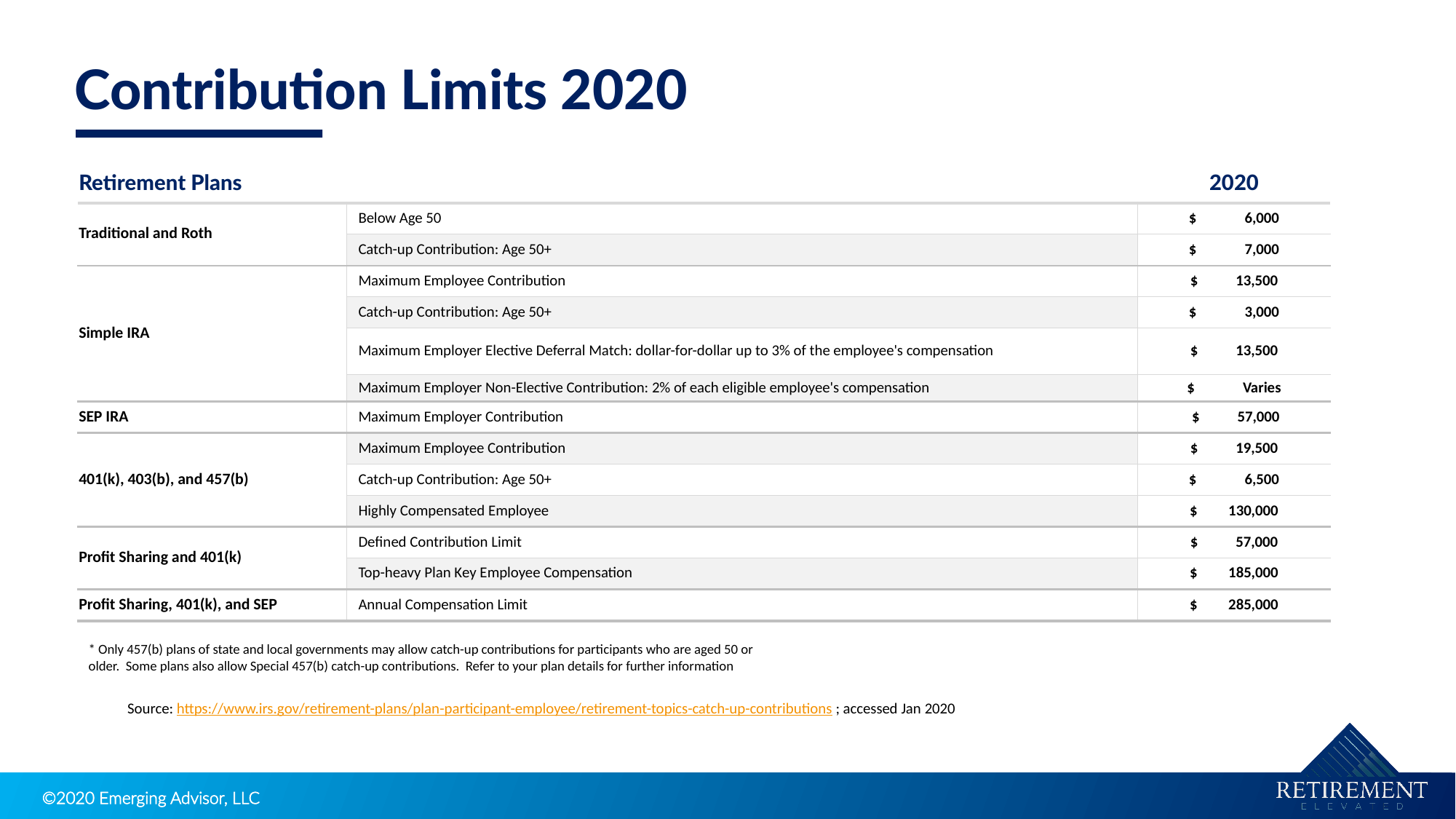

Contribution Limits 2020
| Retirement Plans |  | 2020 |
| --- | --- | --- |
| Traditional and Roth | Below Age 50 | $ 6,000 |
|  | Catch-up Contribution: Age 50+ | $ 7,000 |
| Simple IRA | Maximum Employee Contribution | $ 13,500 |
|  | Catch-up Contribution: Age 50+ | $ 3,000 |
|  | Maximum Employer Elective Deferral Match: dollar-for-dollar up to 3% of the employee's compensation | $ 13,500 |
|  | Maximum Employer Non-Elective Contribution: 2% of each eligible employee's compensation | $ Varies |
| SEP IRA | Maximum Employer Contribution | $ 57,000 |
| 401(k), 403(b), and 457(b) | Maximum Employee Contribution | $ 19,500 |
|  | Catch-up Contribution: Age 50+ | $ 6,500 |
|  | Highly Compensated Employee | $ 130,000 |
| Profit Sharing and 401(k) | Defined Contribution Limit | $ 57,000 |
|  | Top-heavy Plan Key Employee Compensation | $ 185,000 |
| Profit Sharing, 401(k), and SEP | Annual Compensation Limit | $ 285,000 |
* Only 457(b) plans of state and local governments may allow catch-up contributions for participants who are aged 50 or older.  Some plans also allow Special 457(b) catch-up contributions.  Refer to your plan details for further information
Source: https://www.irs.gov/retirement-plans/plan-participant-employee/retirement-topics-catch-up-contributions ; accessed Jan 2020